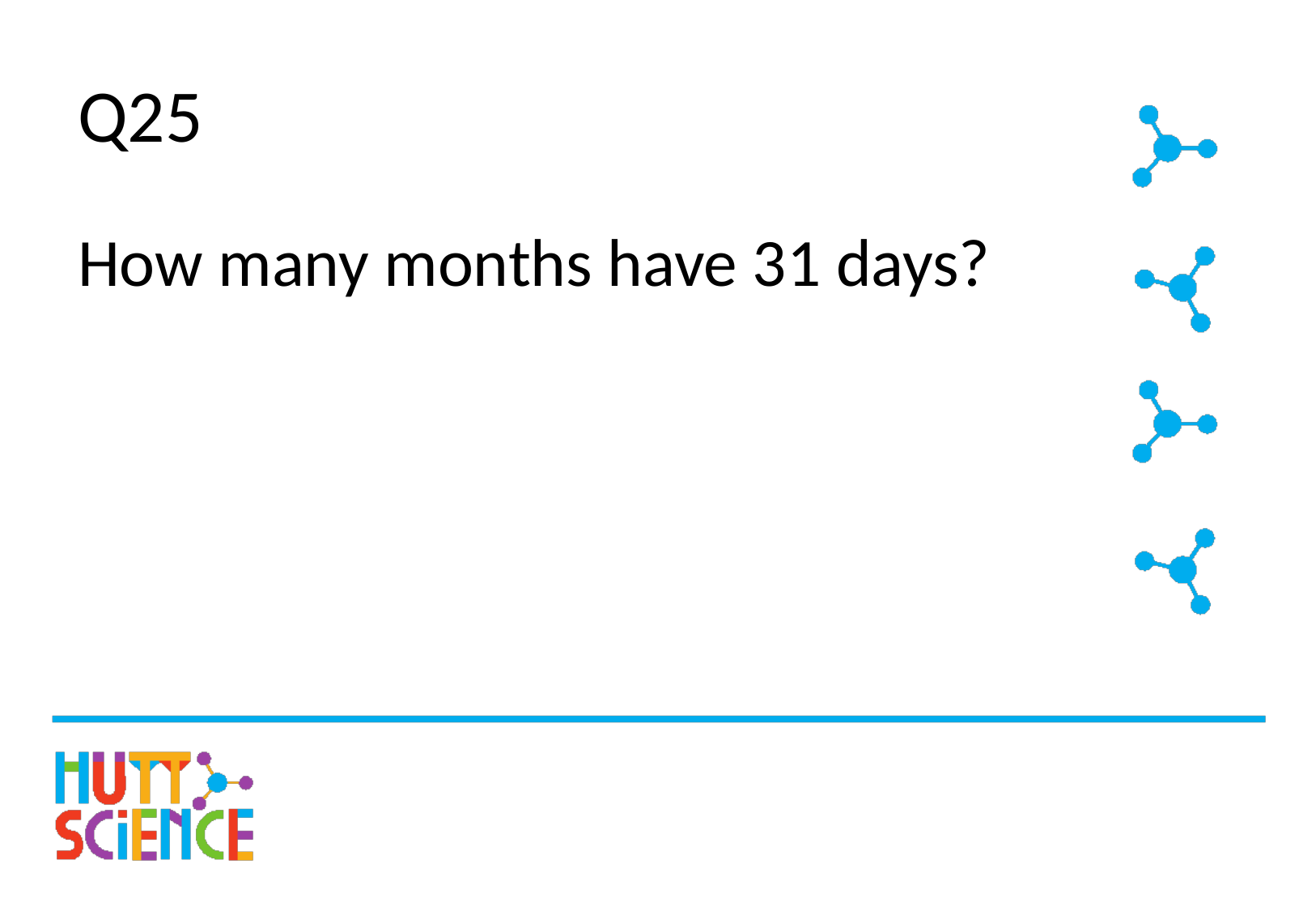

# Q25
How many months have 31 days?